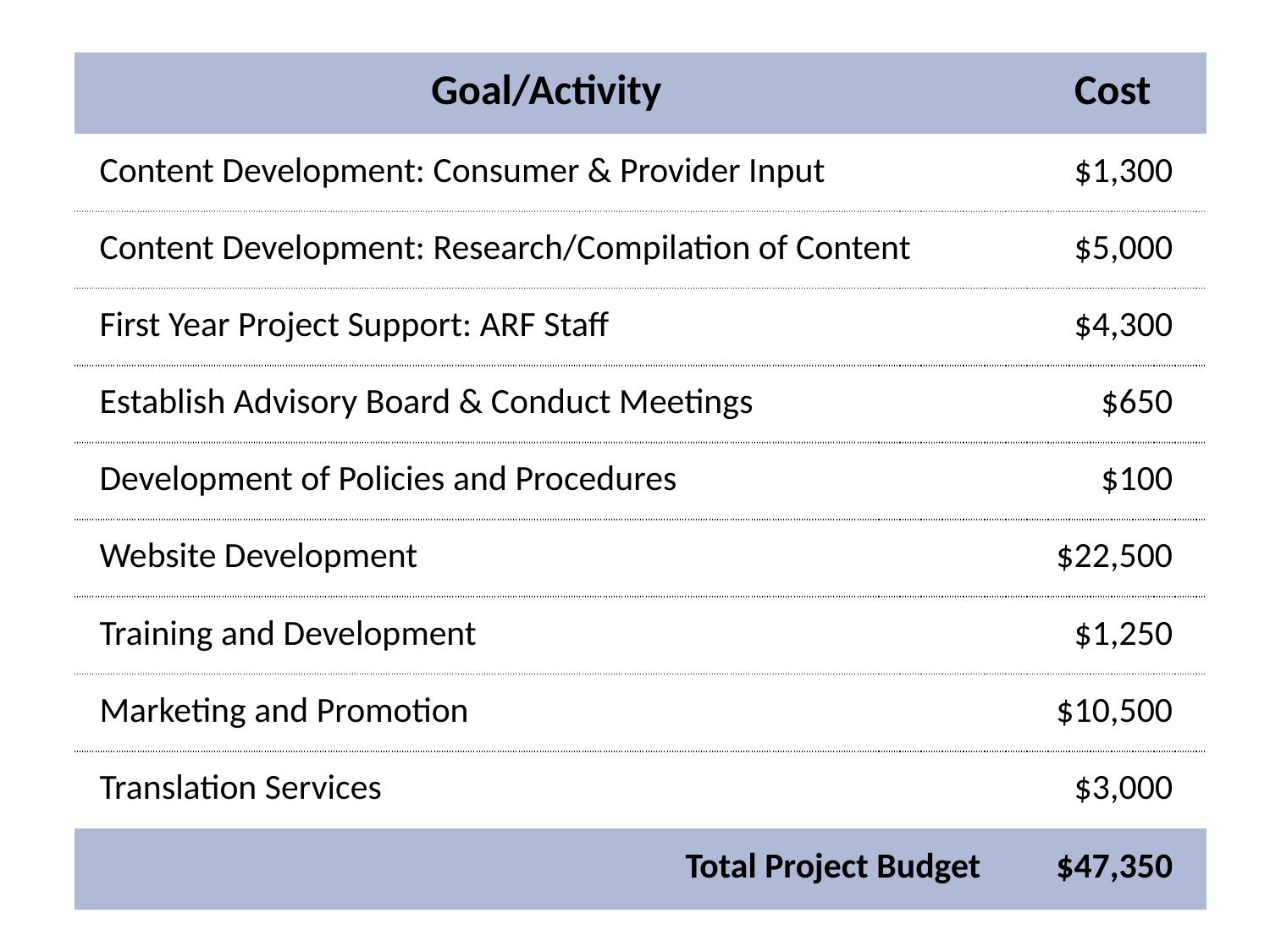

| Goal/Activity | Cost |
| --- | --- |
| Content Development: Consumer & Provider Input | $1,300 |
| Content Development: Research/Compilation of Content | $5,000 |
| First Year Project Support: ARF Staff | $4,300 |
| Establish Advisory Board & Conduct Meetings | $650 |
| Development of Policies and Procedures | $100 |
| Website Development | $22,500 |
| Training and Development | $1,250 |
| Marketing and Promotion | $10,500 |
| Translation Services | $3,000 |
| Total Project Budget | $47,350 |